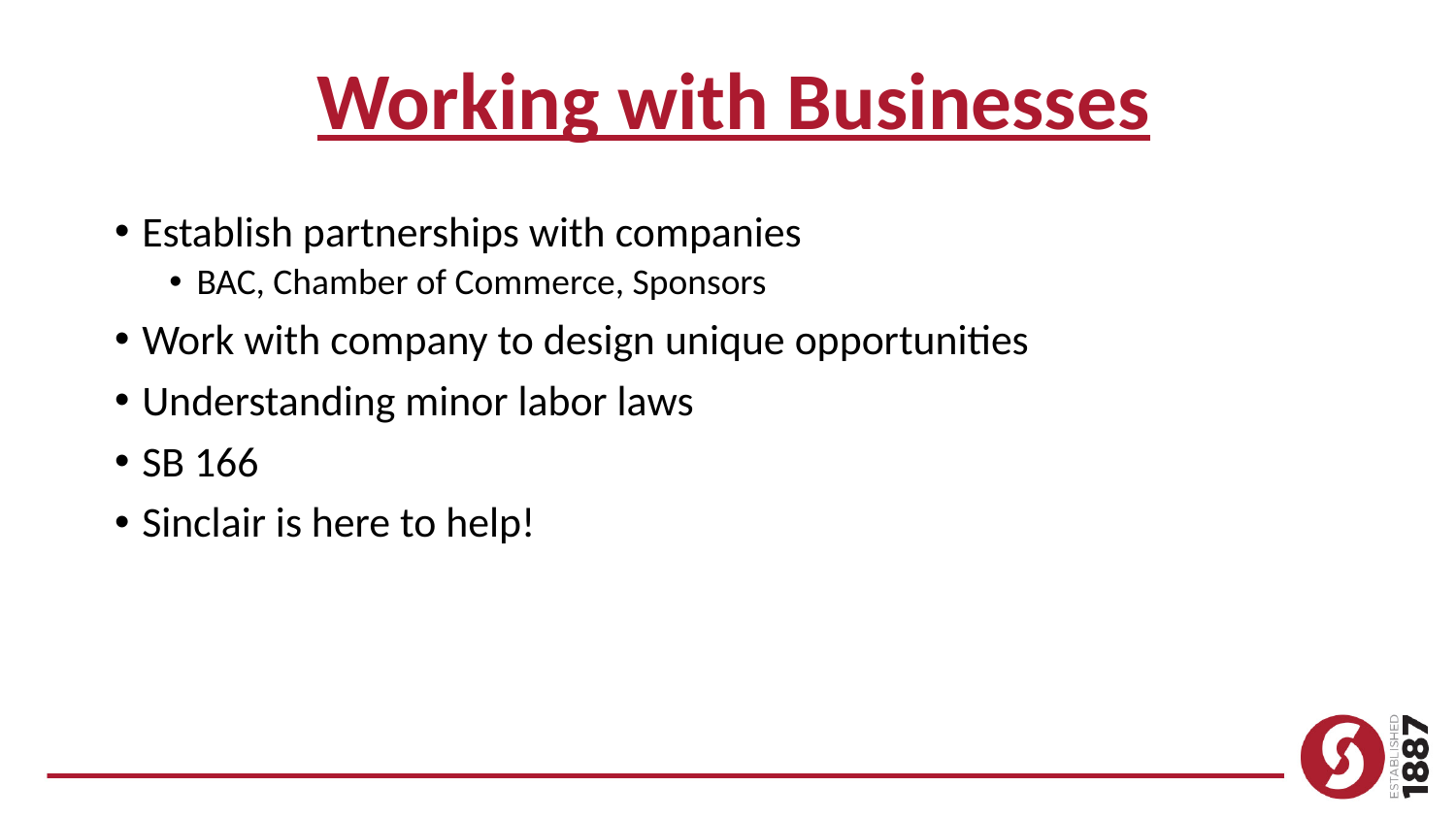

# Working with Businesses
Establish partnerships with companies
BAC, Chamber of Commerce, Sponsors
Work with company to design unique opportunities
Understanding minor labor laws
SB 166
Sinclair is here to help!